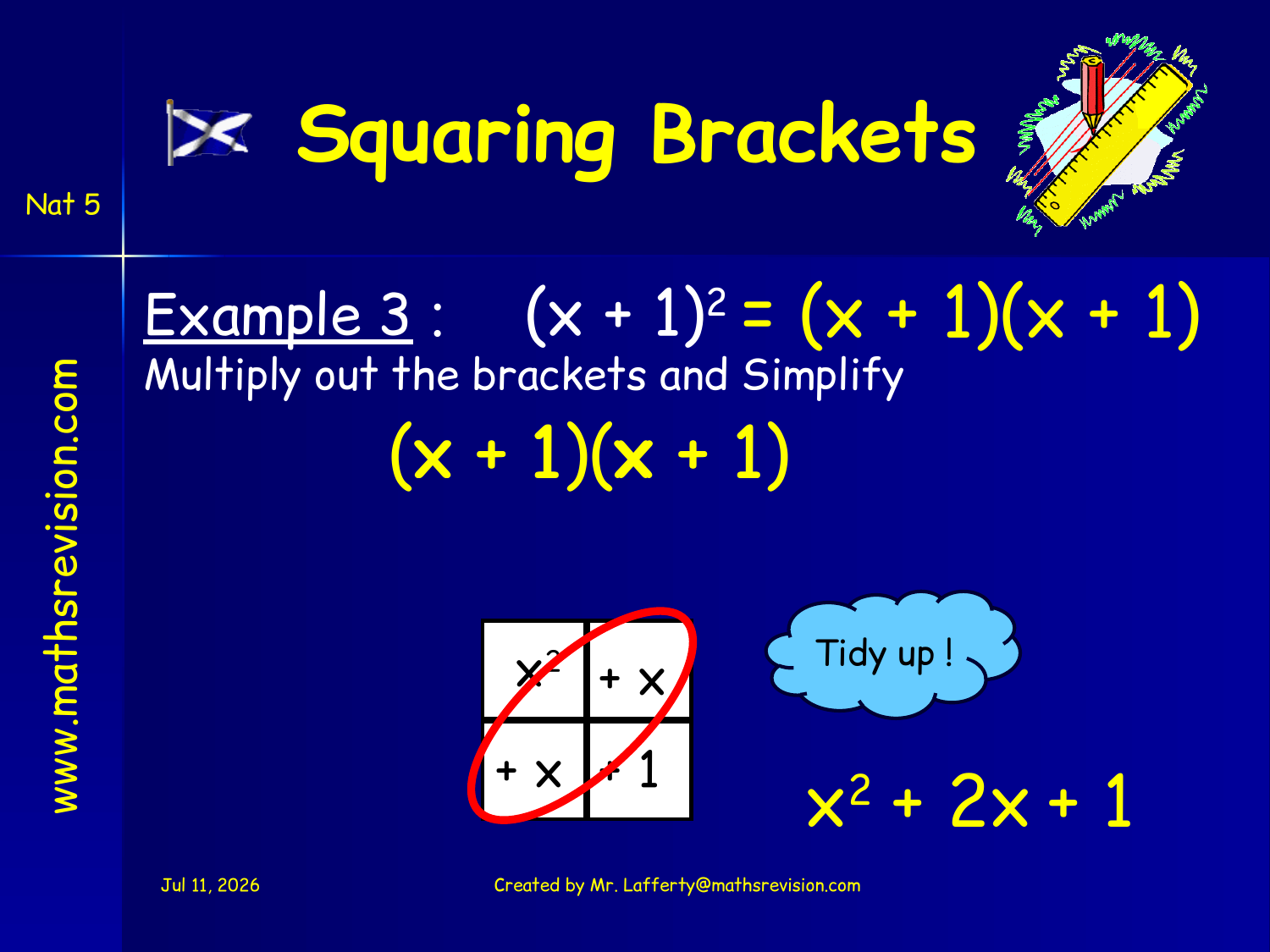

Squaring Brackets
= (x + 1)(x + 1)
Example 3 : 	(x + 1)2
Multiply out the brackets and Simplify
(x + 1)(x + 1)
x
+ 1
x
+ 1
Tidy up !

x2
+ x

+ x
+ 1
x2
+ 2x
 + 1
Jul 11, 2026
Created by Mr. Lafferty@mathsrevision.com